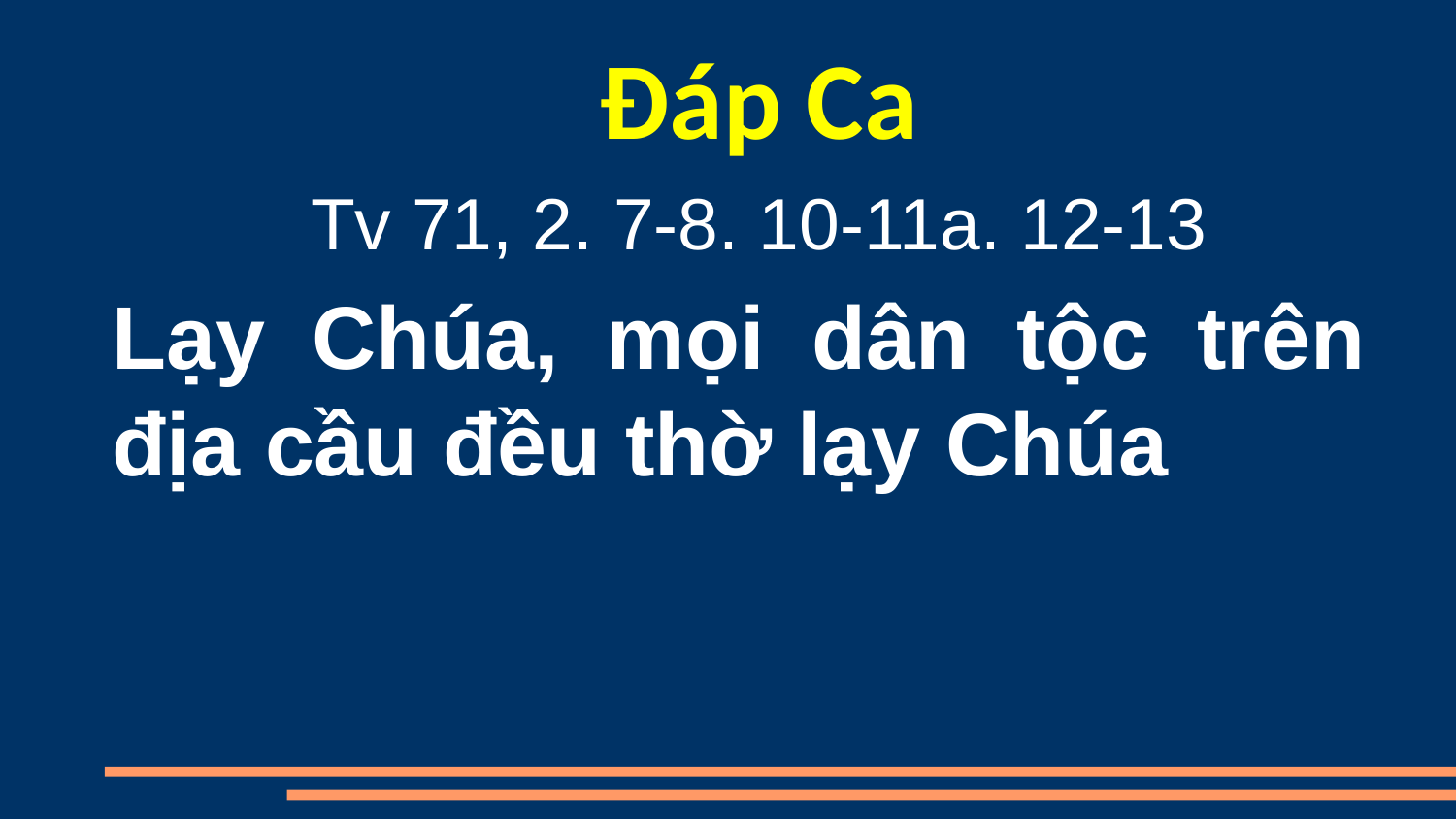

Đáp Ca
Tv 71, 2. 7-8. 10-11a. 12-13
Lạy Chúa, mọi dân tộc trên địa cầu đều thờ lạy Chúa